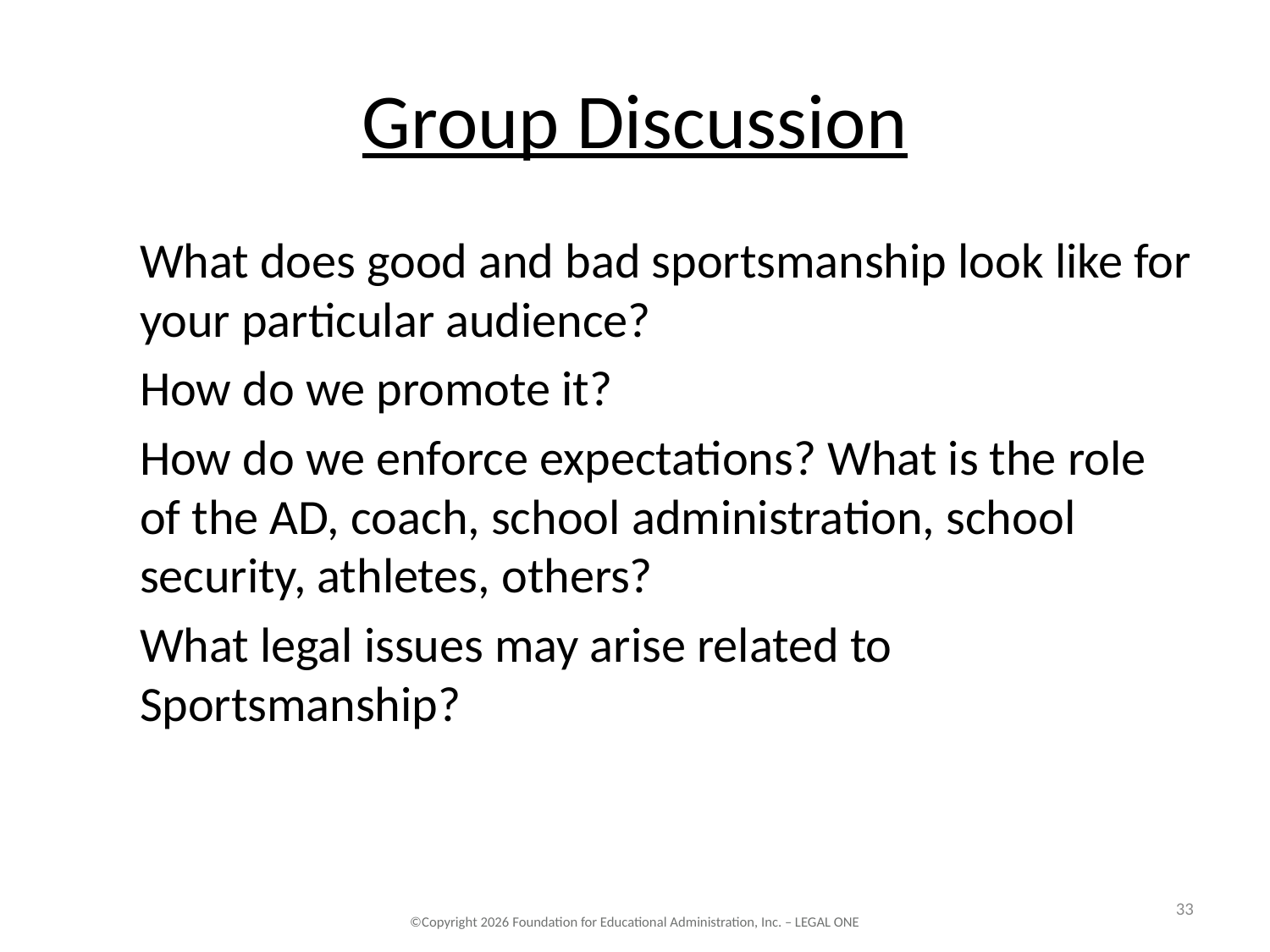

# Group Discussion
What does good and bad sportsmanship look like for your particular audience?
How do we promote it?
How do we enforce expectations? What is the role of the AD, coach, school administration, school security, athletes, others?
What legal issues may arise related to Sportsmanship?

33